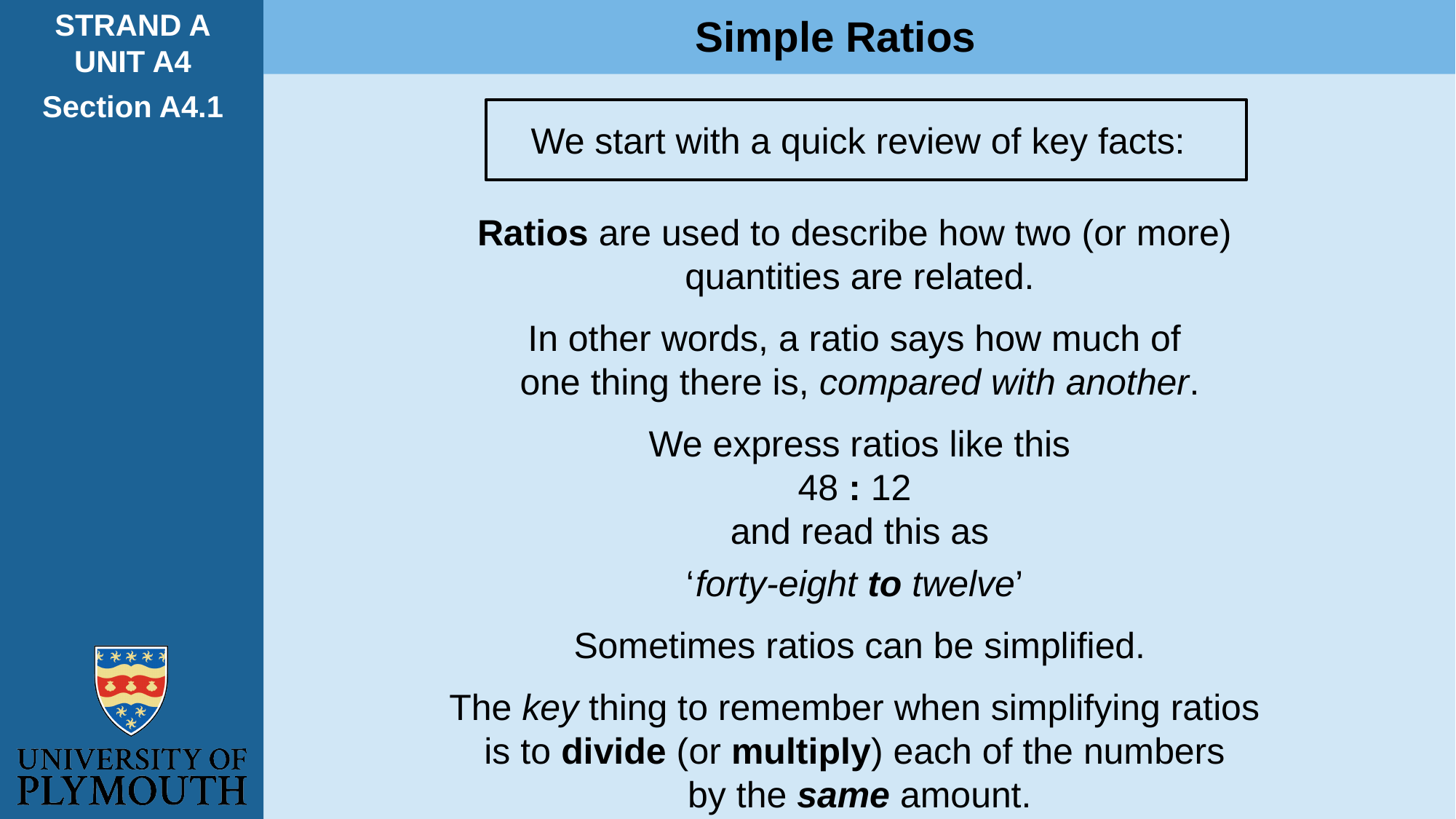

STRAND A
UNIT A4
Section A4.1
Simple Ratios

We start with a quick review of key facts:
Ratios are used to describe how two (or more)
quantities are related.
In other words, a ratio says how much of
one thing there is, compared with another.
We express ratios like this
                 48 : 12
and read this as
                                  ‘forty-eight to twelve’
Sometimes ratios can be simplified.
The key thing to remember when simplifying ratios
is to divide (or multiply) each of the numbers
by the same amount.